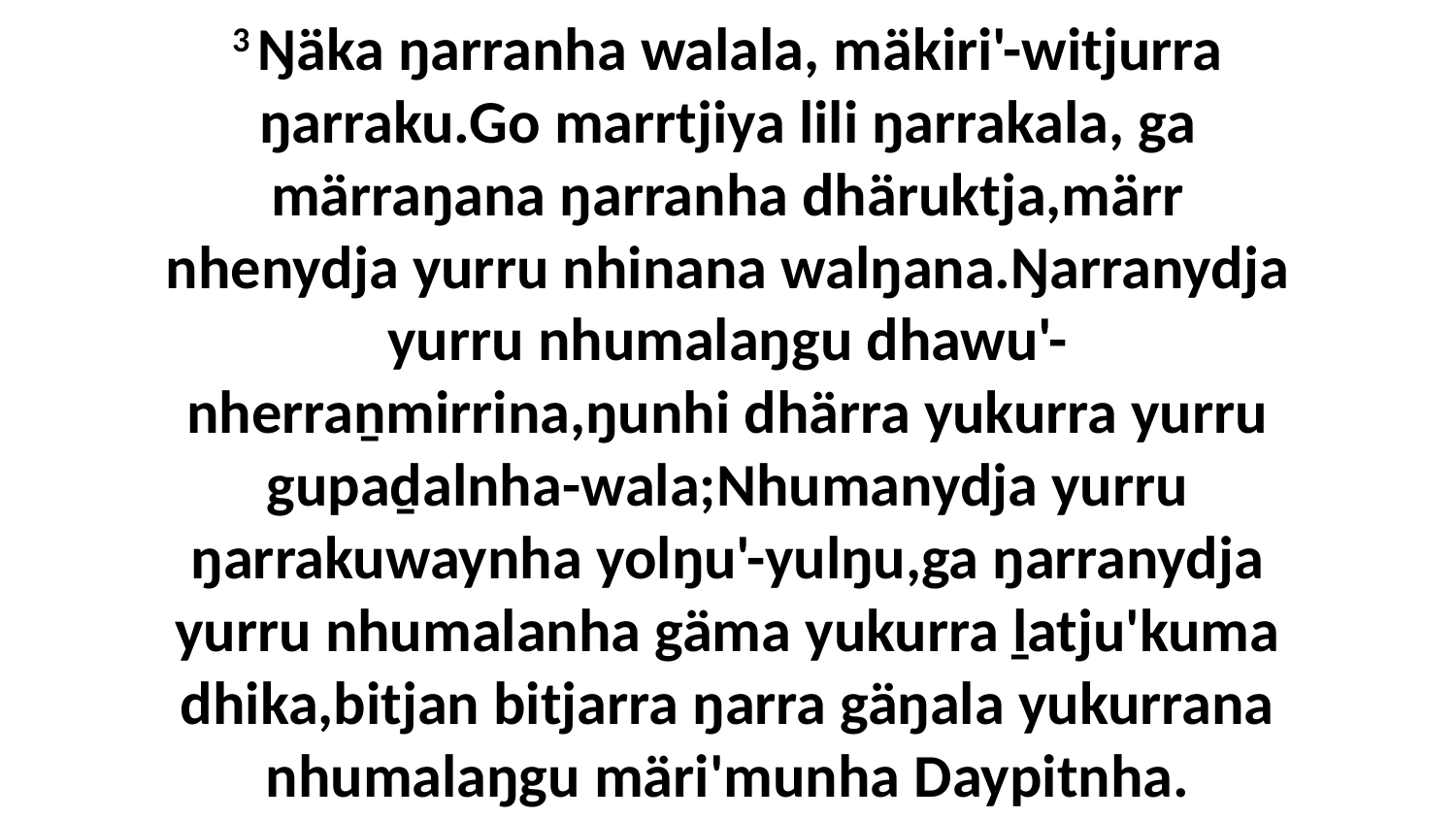

3 Ŋäka ŋarranha walala, mäkiri'-witjurra ŋarraku.Go marrtjiya lili ŋarrakala, ga märraŋana ŋarranha dhäruktja,märr nhenydja yurru nhinana walŋana.Ŋarranydja yurru nhumalaŋgu dhawu'-nherraṉmirrina,ŋunhi dhärra yukurra yurru gupaḏalnha-wala;Nhumanydja yurru ŋarrakuwaynha yolŋu'-yulŋu,ga ŋarranydja yurru nhumalanha gäma yukurra ḻatju'kuma dhika,bitjan bitjarra ŋarra gäŋala yukurrana nhumalaŋgu märi'munha Daypitnha.